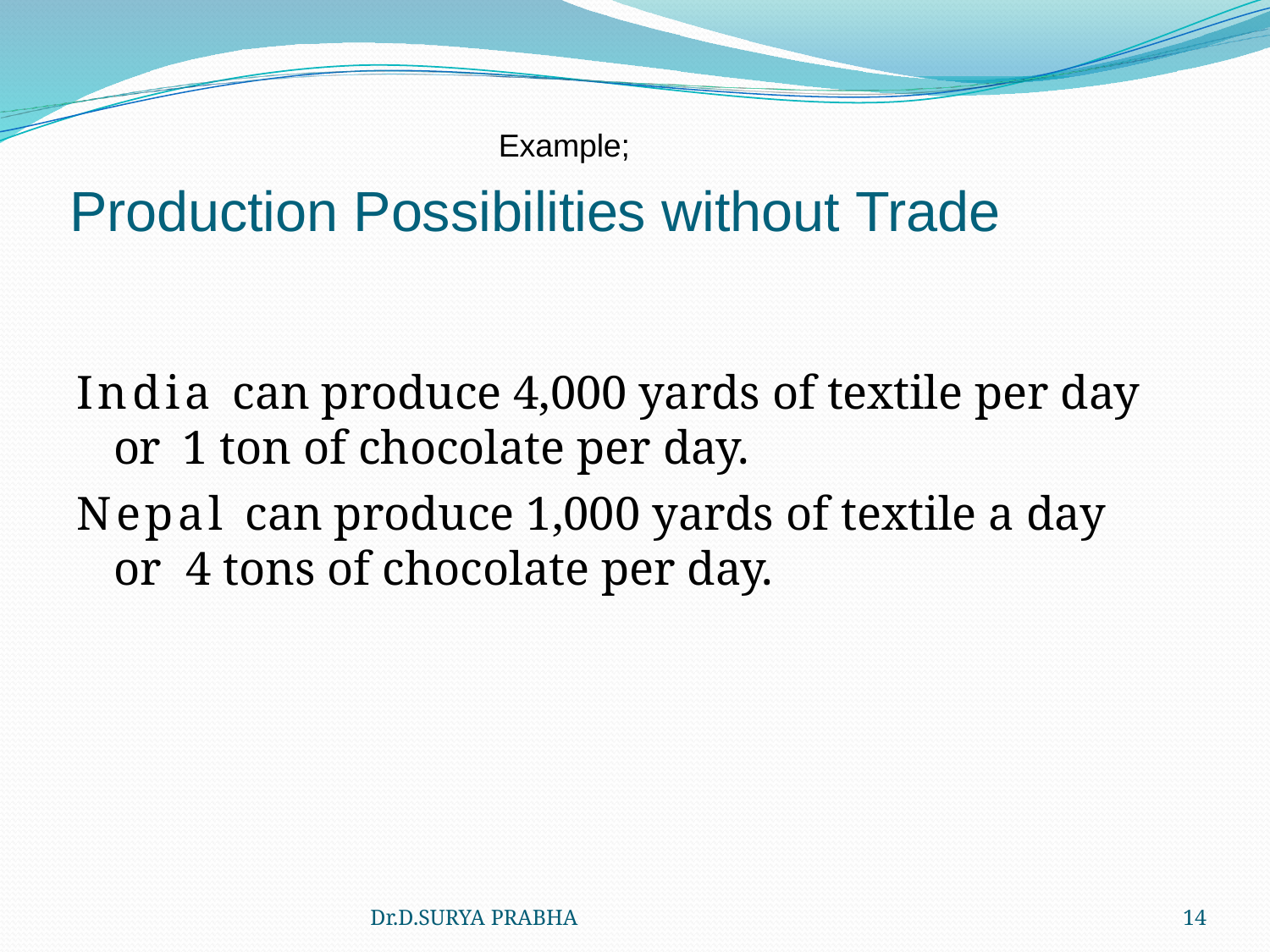

Example;
# Production Possibilities without Trade
India can produce 4,000 yards of textile per day or  1 ton of chocolate per day.
Nepal can produce 1,000 yards of textile a day or  4 tons of chocolate per day.
Dr.D.SURYA PRABHA
14